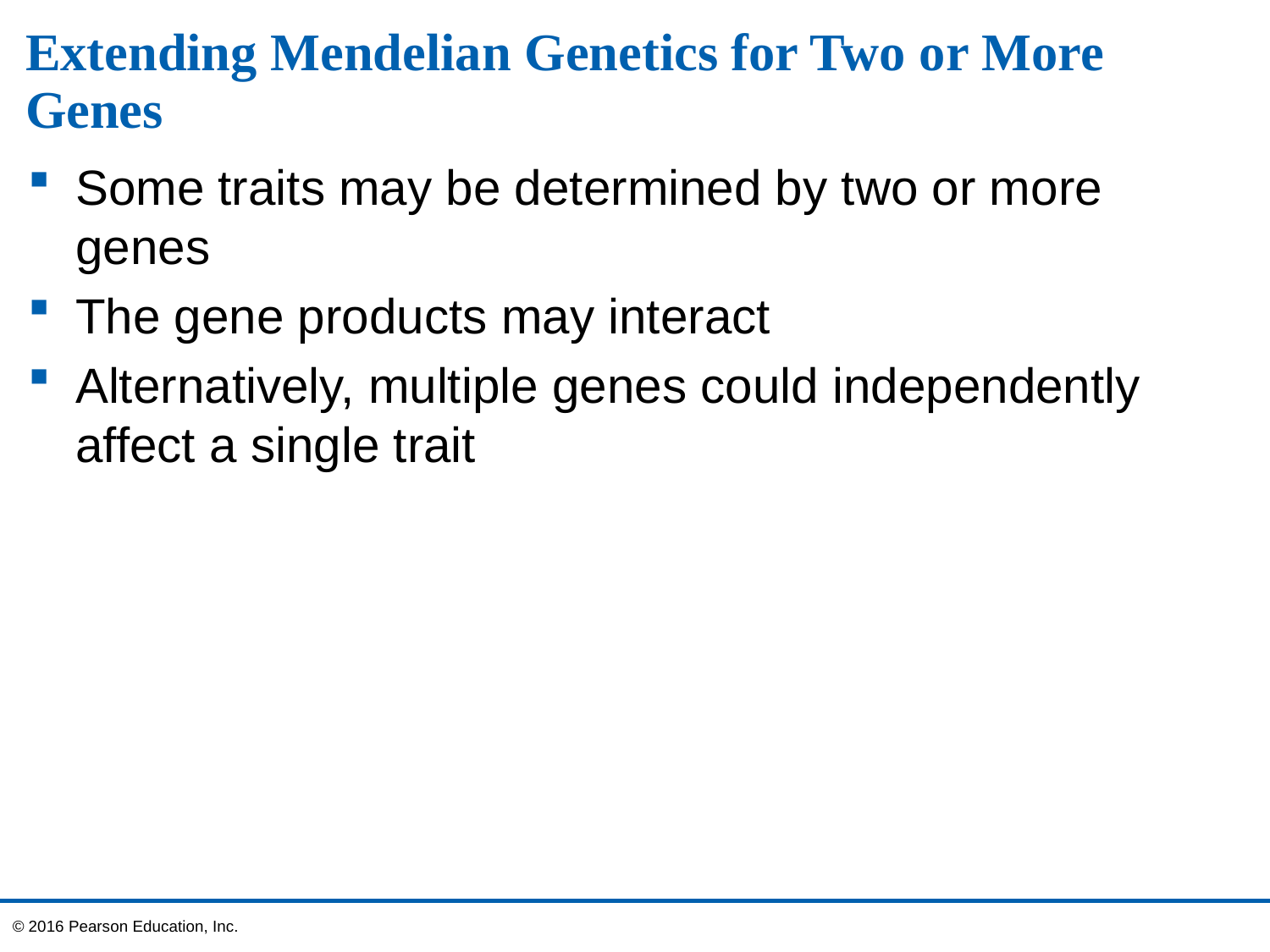

# Extending Mendelian Genetics for Two or More Genes
Some traits may be determined by two or more genes
The gene products may interact
Alternatively, multiple genes could independently affect a single trait
© 2016 Pearson Education, Inc.